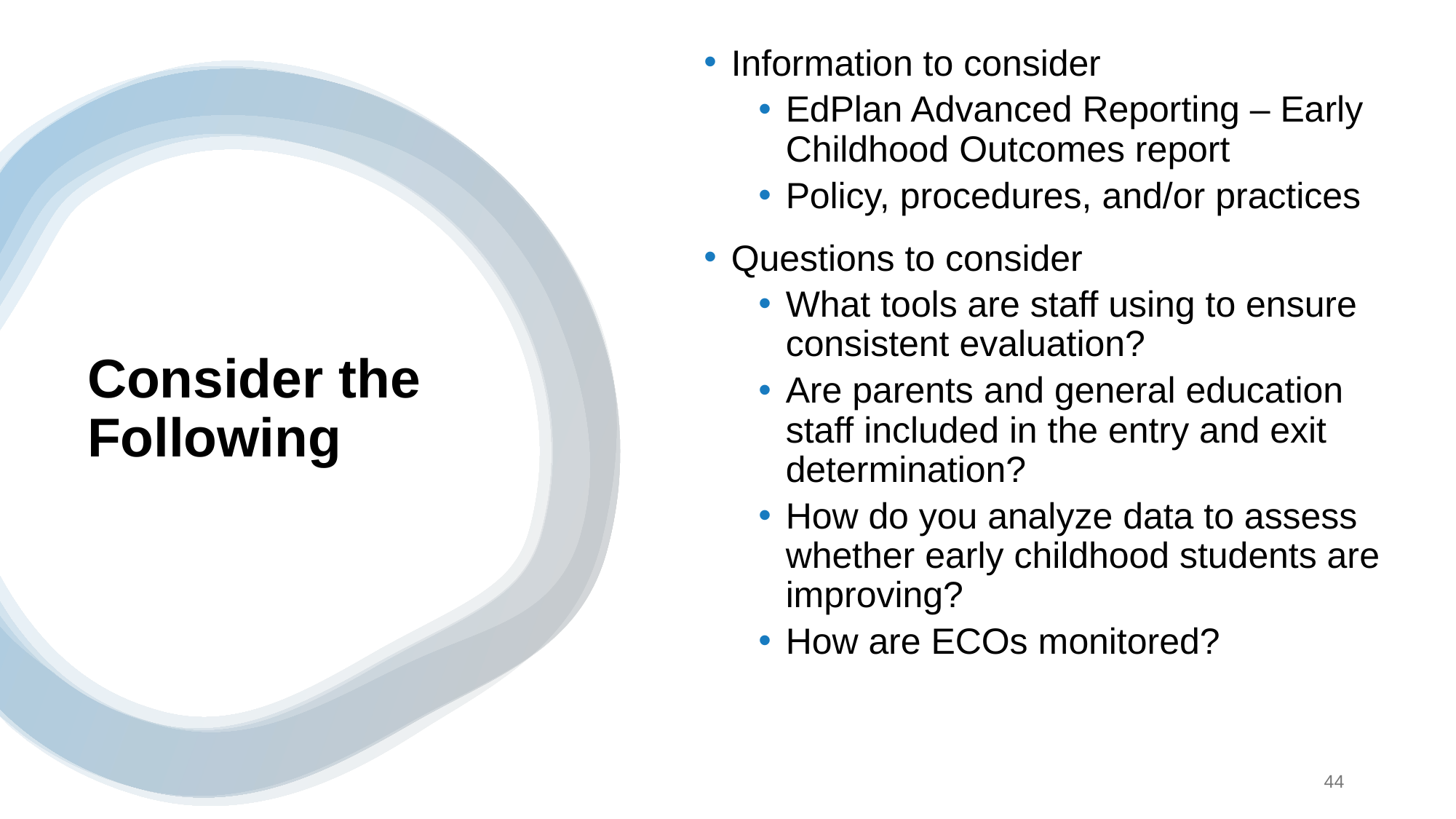

Information to consider
EdPlan Advanced Reporting – Early Childhood Outcomes report
Policy, procedures, and/or practices
Questions to consider
What tools are staff using to ensure consistent evaluation?
Are parents and general education staff included in the entry and exit determination?
How do you analyze data to assess whether early childhood students are improving?
How are ECOs monitored?

# Consider the Following
44